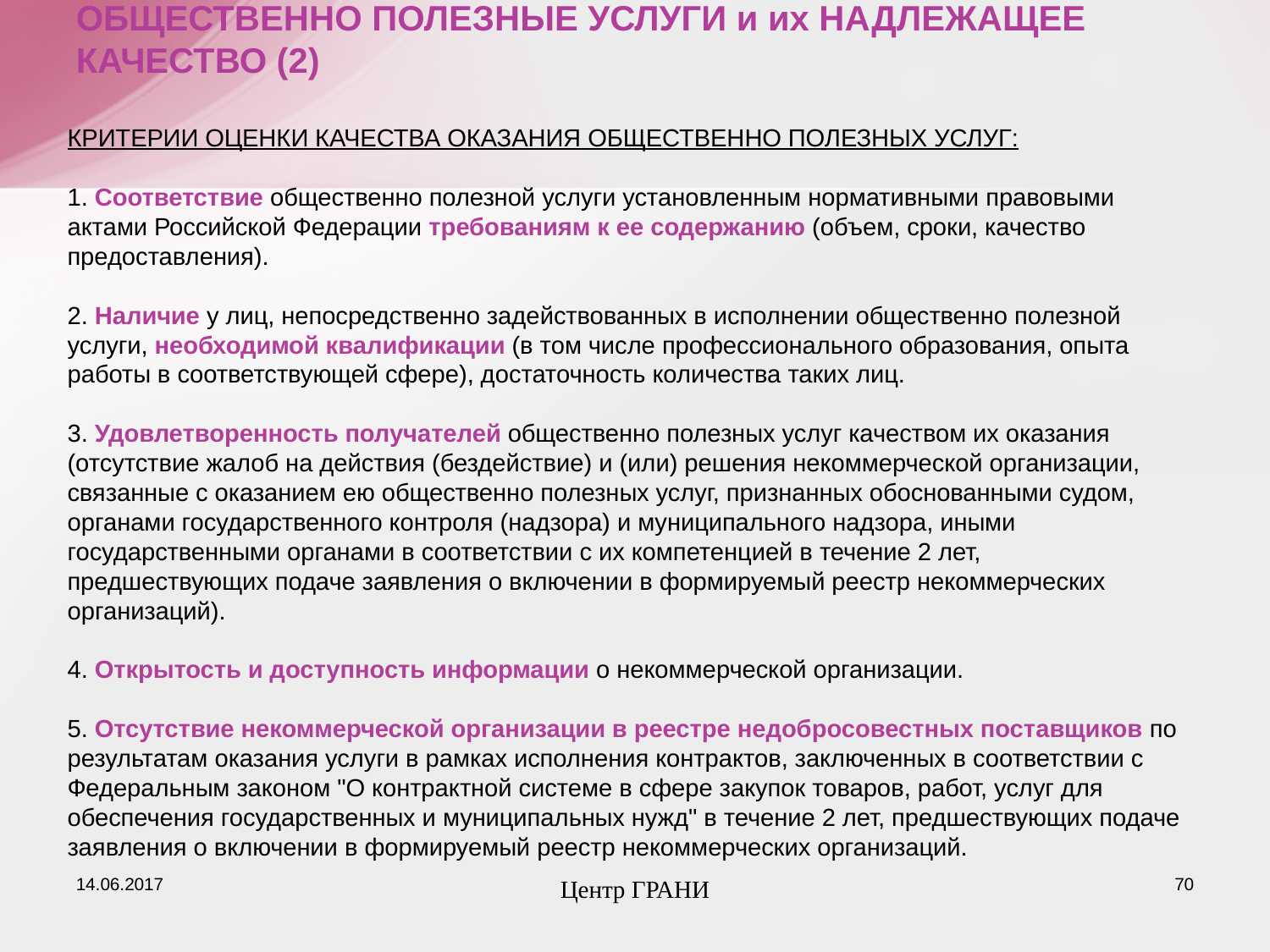

# ОБЩЕСТВЕННО ПОЛЕЗНЫЕ УСЛУГИ и их НАДЛЕЖАЩЕЕ КАЧЕСТВО (2)
КРИТЕРИИ ОЦЕНКИ КАЧЕСТВА ОКАЗАНИЯ ОБЩЕСТВЕННО ПОЛЕЗНЫХ УСЛУГ:

1. Соответствие общественно полезной услуги установленным нормативными правовыми актами Российской Федерации требованиям к ее содержанию (объем, сроки, качество предоставления).

2. Наличие у лиц, непосредственно задействованных в исполнении общественно полезной услуги, необходимой квалификации (в том числе профессионального образования, опыта работы в соответствующей сфере), достаточность количества таких лиц.

3. Удовлетворенность получателей общественно полезных услуг качеством их оказания (отсутствие жалоб на действия (бездействие) и (или) решения некоммерческой организации, связанные с оказанием ею общественно полезных услуг, признанных обоснованными судом, органами государственного контроля (надзора) и муниципального надзора, иными государственными органами в соответствии с их компетенцией в течение 2 лет, предшествующих подаче заявления о включении в формируемый реестр некоммерческих организаций).

4. Открытость и доступность информации о некоммерческой организации.

5. Отсутствие некоммерческой организации в реестре недобросовестных поставщиков по результатам оказания услуги в рамках исполнения контрактов, заключенных в соответствии с Федеральным законом "О контрактной системе в сфере закупок товаров, работ, услуг для обеспечения государственных и муниципальных нужд" в течение 2 лет, предшествующих подаче заявления о включении в формируемый реестр некоммерческих организаций.

14.06.2017
70
Центр ГРАНИ